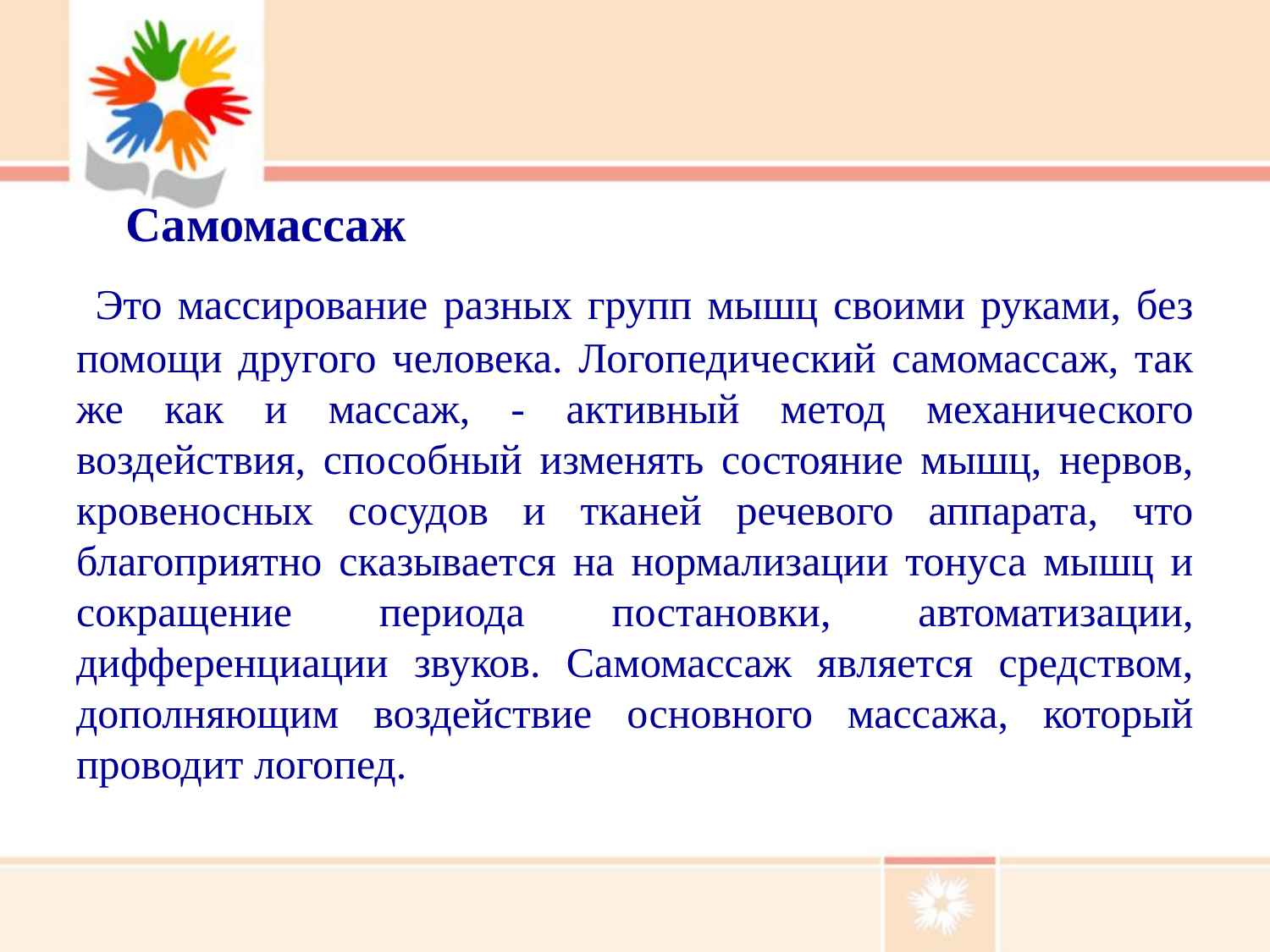

Самомассаж
 Это массирование разных групп мышц своими руками, без помощи другого человека. Логопедический самомассаж, так же как и массаж, - активный метод механического воздействия, способный изменять состояние мышц, нервов, кровеносных сосудов и тканей речевого аппарата, что благоприятно сказывается на нормализации тонуса мышц и сокращение периода постановки, автоматизации, дифференциации звуков. Самомассаж является средством, дополняющим воздействие основного массажа, который проводит логопед.